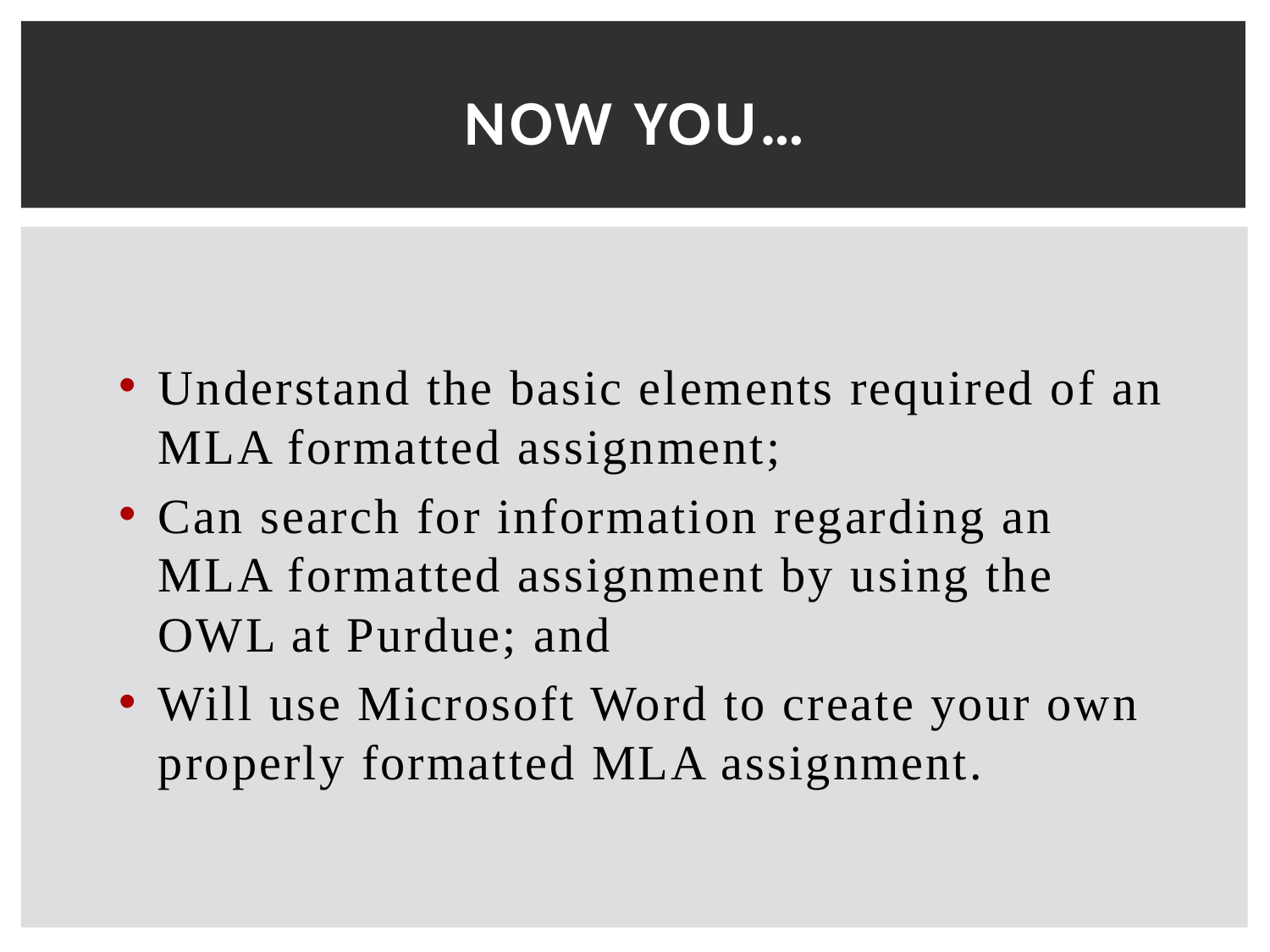

# Now you…
Understand the basic elements required of an MLA formatted assignment;
Can search for information regarding an MLA formatted assignment by using the OWL at Purdue; and
Will use Microsoft Word to create your own properly formatted MLA assignment.